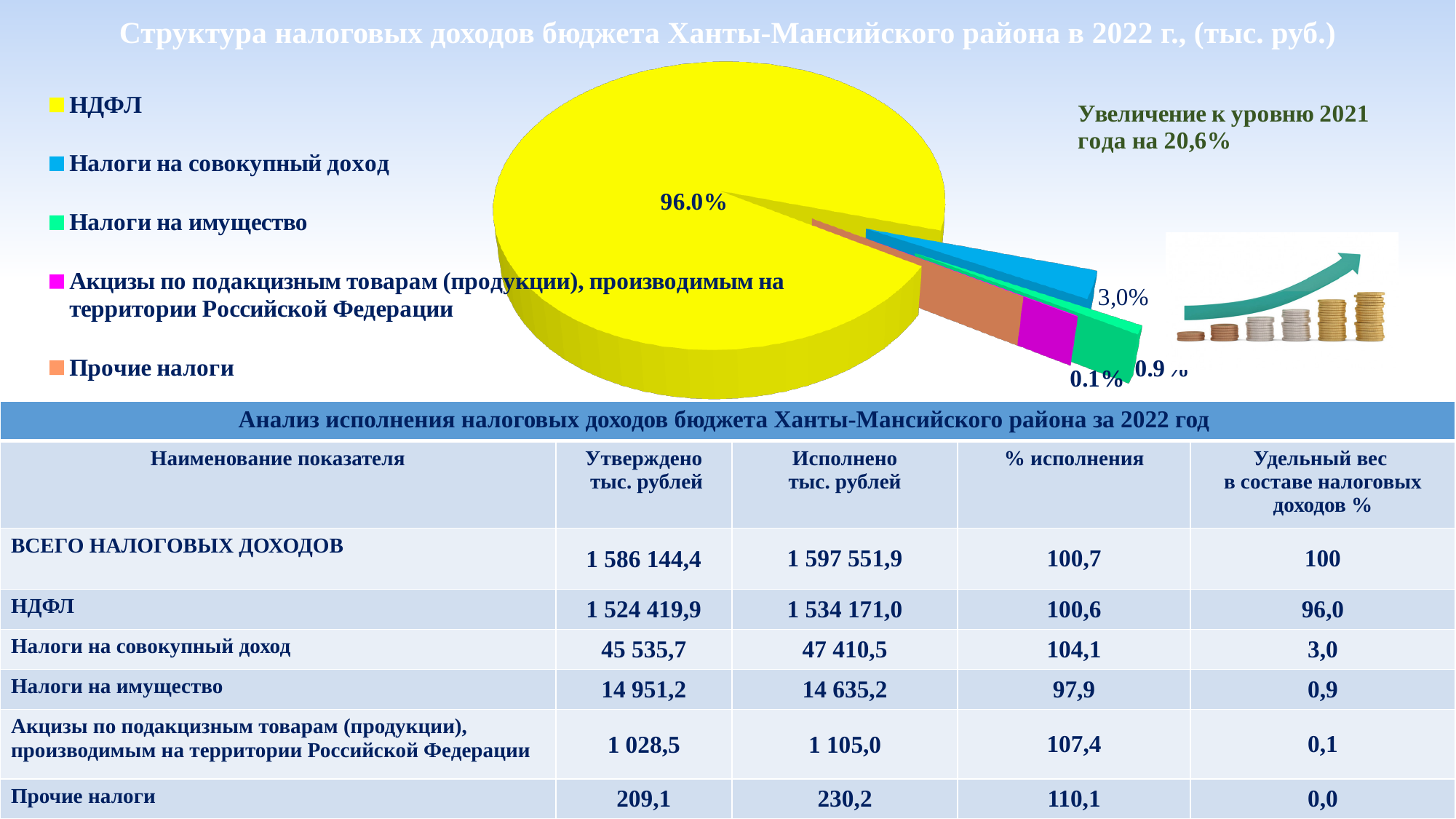

Структура налоговых доходов бюджета Ханты-Мансийского района в 2022 г., (тыс. руб.)

[unsupported chart]

| Анализ исполнения налоговых доходов бюджета Ханты-Мансийского района за 2022 год |  |  |  |  |
| --- | --- | --- | --- | --- |
| Наименование показателя | Утверждено тыс. рублей | Исполнено тыс. рублей | % исполнения | Удельный вес в составе налоговых доходов % |
| ВСЕГО НАЛОГОВЫХ ДОХОДОВ | 1 586 144,4 | 1 597 551,9 | 100,7 | 100 |
| НДФЛ | 1 524 419,9 | 1 534 171,0 | 100,6 | 96,0 |
| Налоги на совокупный доход | 45 535,7 | 47 410,5 | 104,1 | 3,0 |
| Налоги на имущество | 14 951,2 | 14 635,2 | 97,9 | 0,9 |
| Акцизы по подакцизным товарам (продукции), производимым на территории Российской Федерации | 1 028,5 | 1 105,0 | 107,4 | 0,1 |
| Прочие налоги | 209,1 | 230,2 | 110,1 | 0,0 |